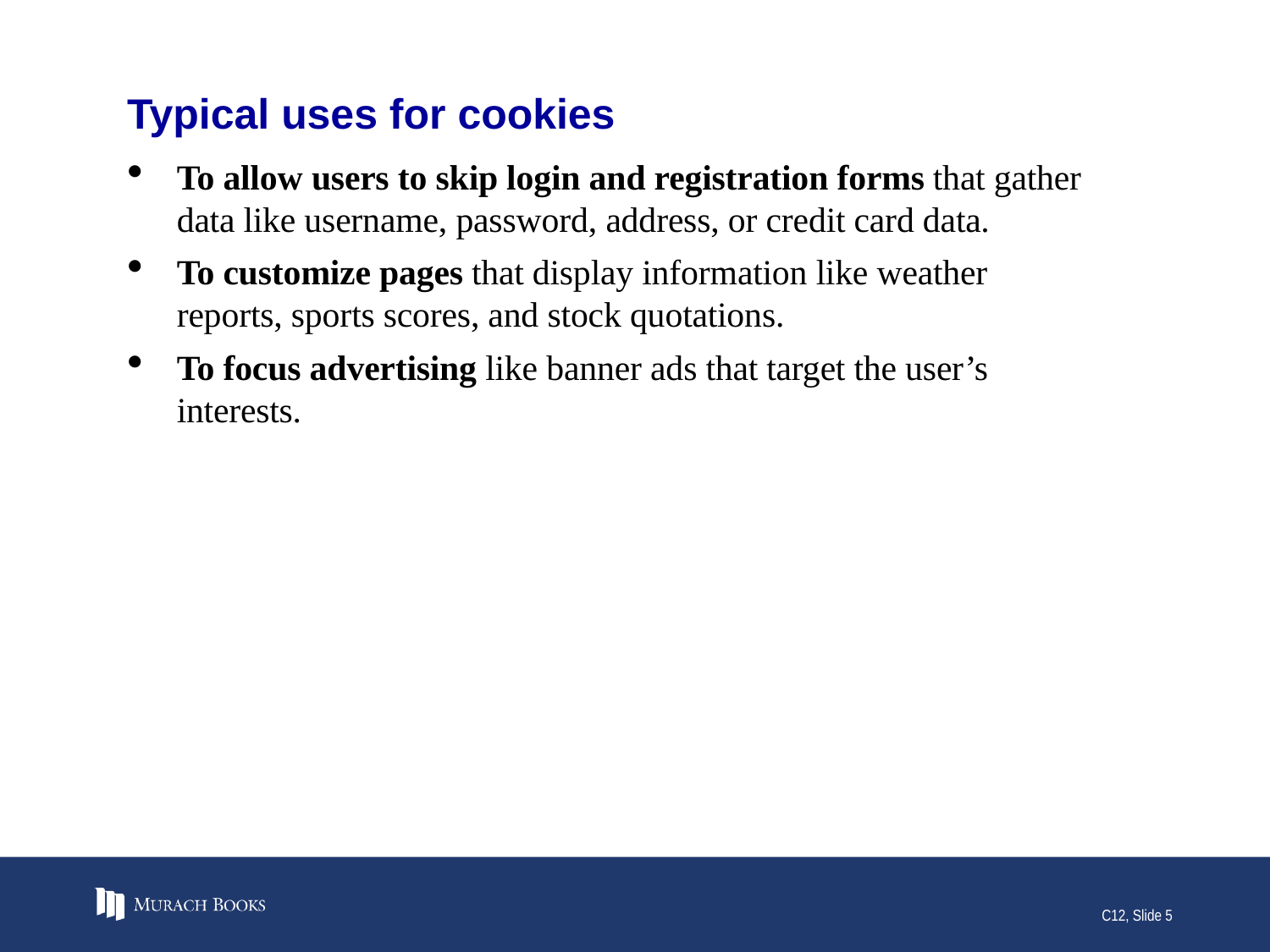

# Typical uses for cookies
To allow users to skip login and registration forms that gather data like username, password, address, or credit card data.
To customize pages that display information like weather reports, sports scores, and stock quotations.
To focus advertising like banner ads that target the user’s interests.

C12, Slide 5